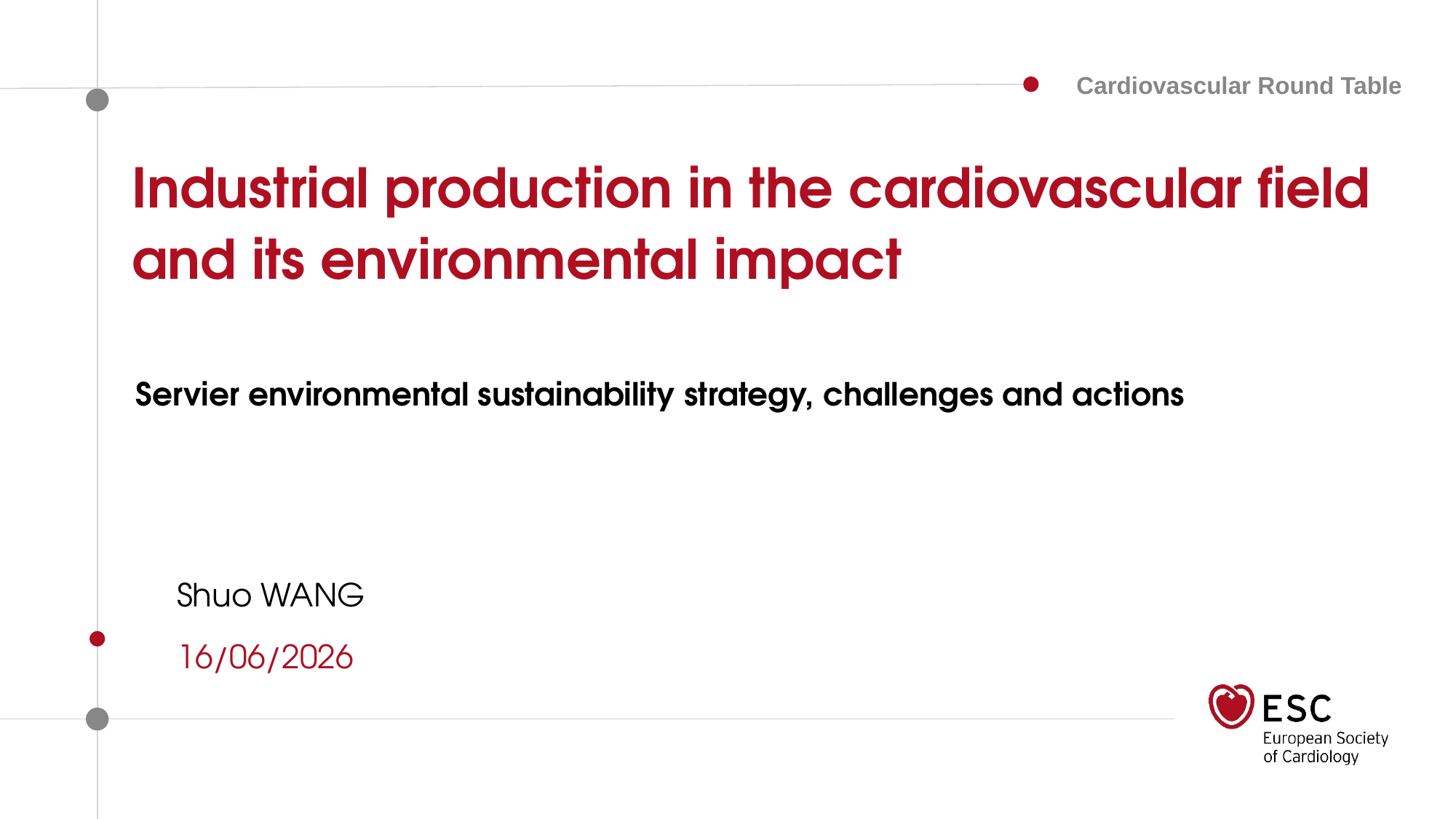

Industrial production in the cardiovascular field and its environmental impact

Servier environmental sustainability strategy, challenges and actions
Shuo WANG
16/06/2026